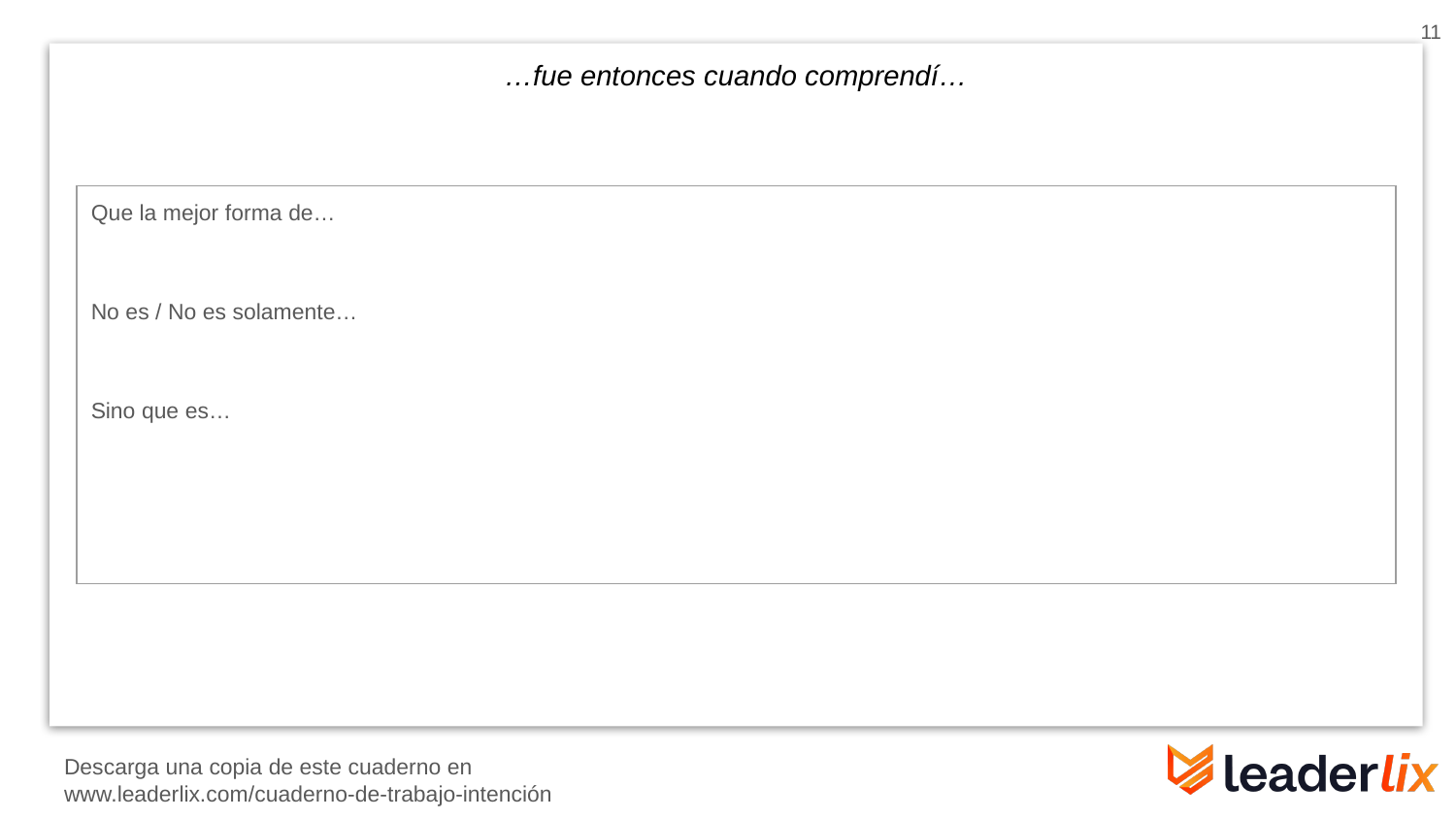

11
…fue entonces cuando comprendí…
| Que la mejor forma de… No es / No es solamente… Sino que es… |
| --- |
Descarga una copia de este cuaderno en
www.leaderlix.com/cuaderno-de-trabajo-intención